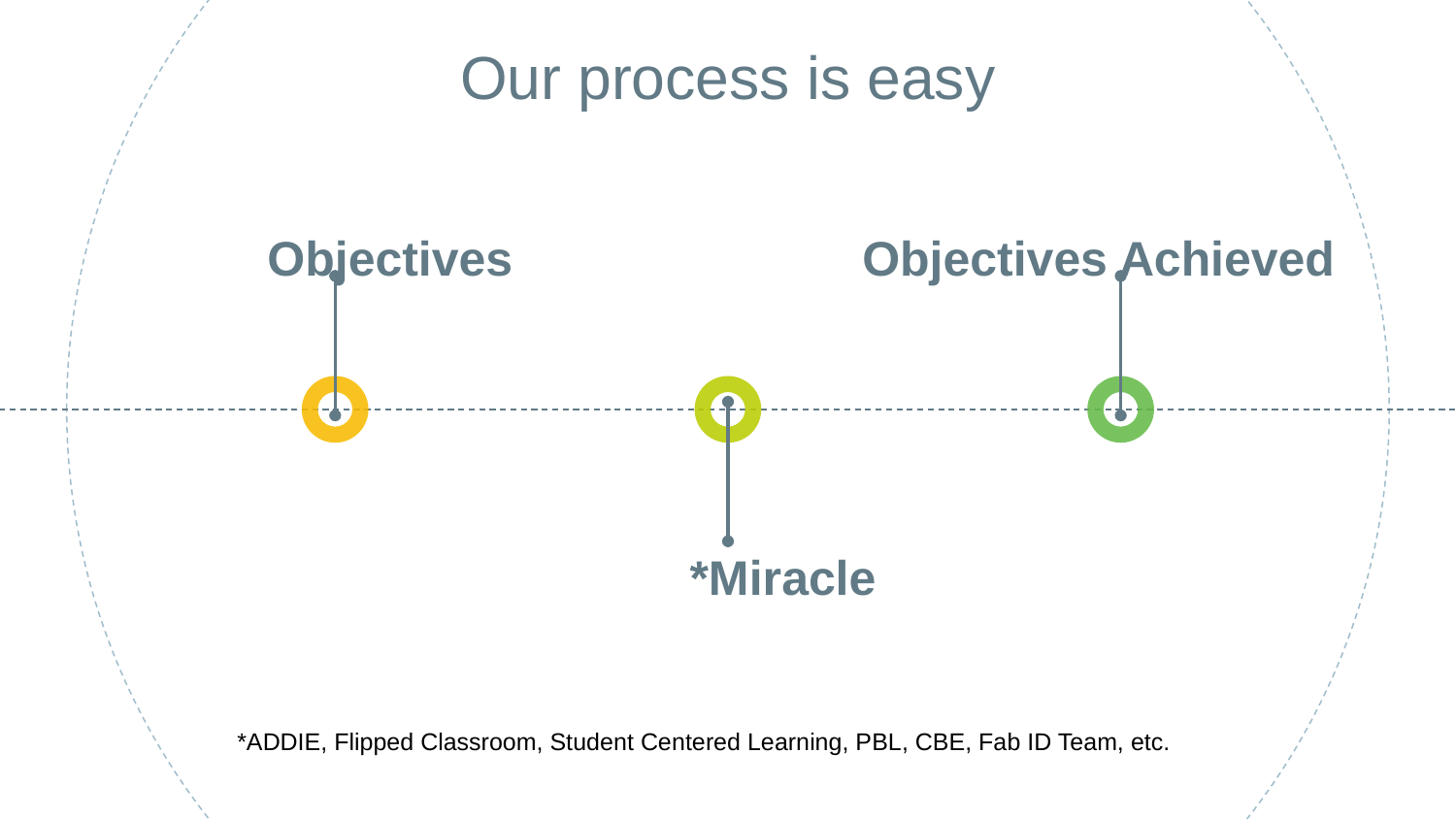

Our process is easy
Objectives
Objectives Achieved

*Miracle
*ADDIE, Flipped Classroom, Student Centered Learning, PBL, CBE, Fab ID Team, etc.